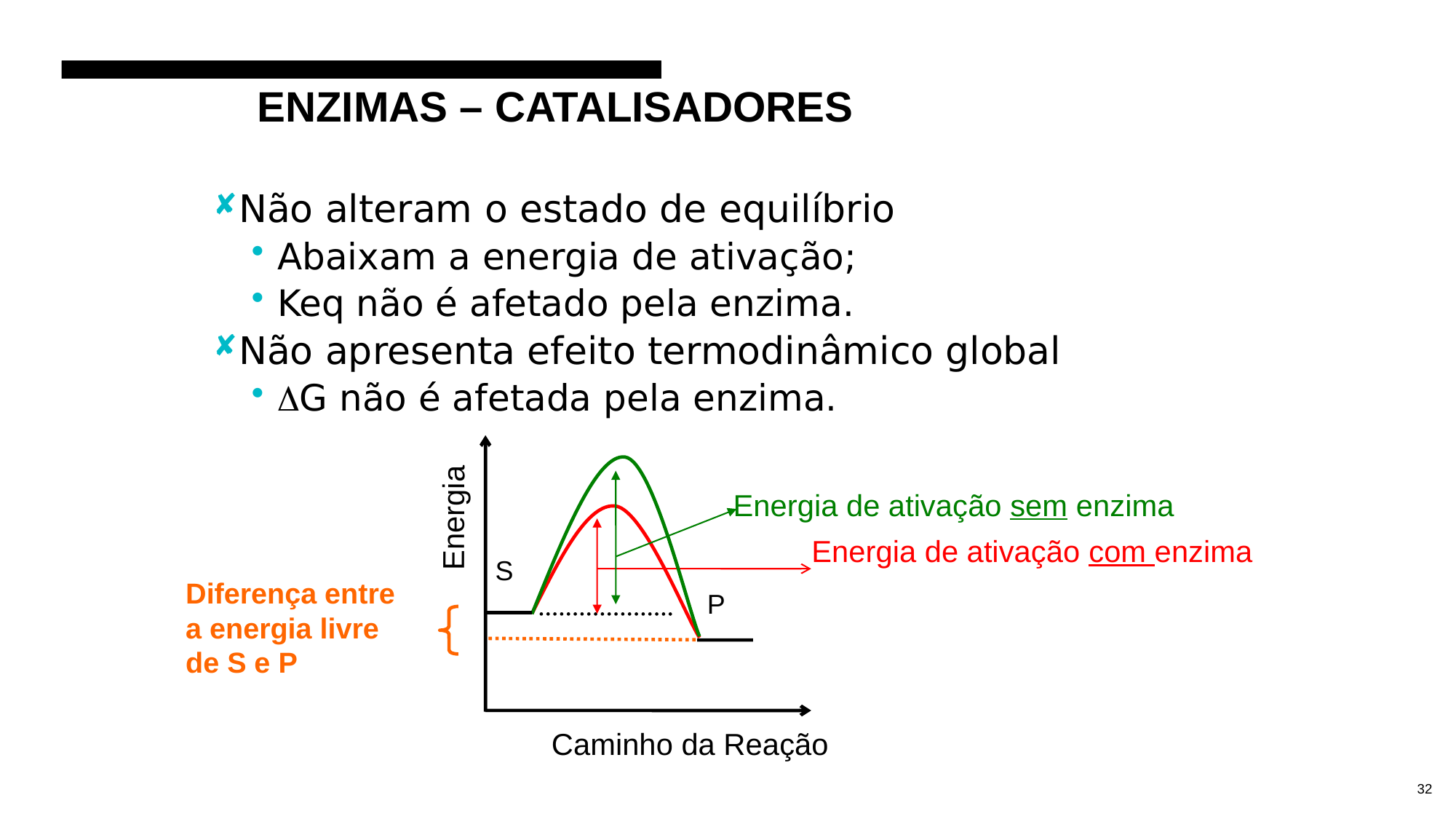

# ENZIMAS – CATALISADORES

Não alteram o estado de equilíbrio
Abaixam a energia de ativação;
Keq não é afetado pela enzima.
Não apresenta efeito termodinâmico global
ΔG não é afetada pela enzima.

Energia de ativação sem enzima
S
P
Energia
Energia de ativação com enzima

Caminho da Reação

Diferença entre
a energia livre
de S e P

32